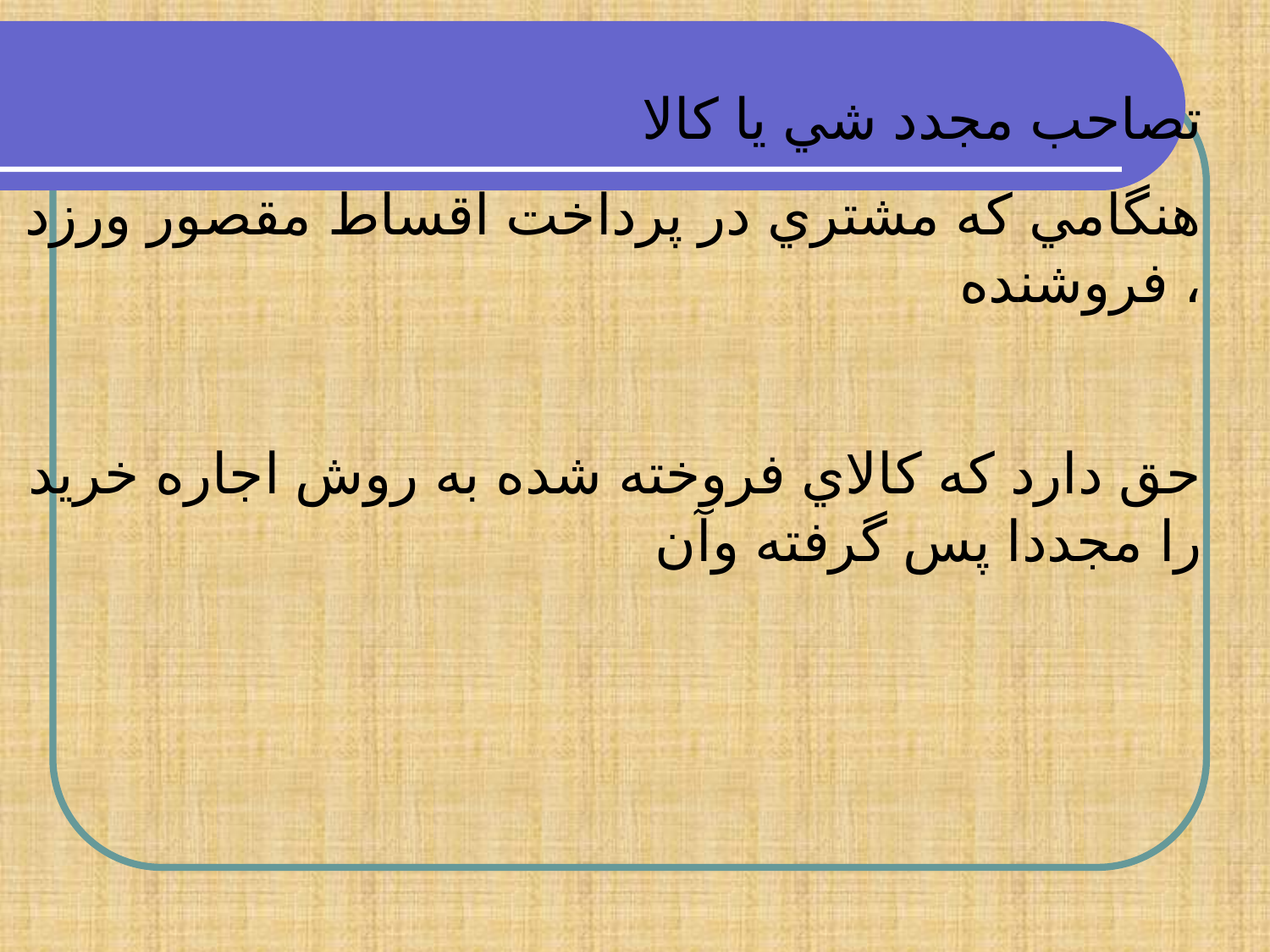

تصاحب مجدد شي يا كالا
هنگامي كه مشتري در پرداخت اقساط مقصور ورزد ، فروشنده

حق دارد كه كالاي فروخته شده به روش اجاره خريد را مجددا پس گرفته وآن